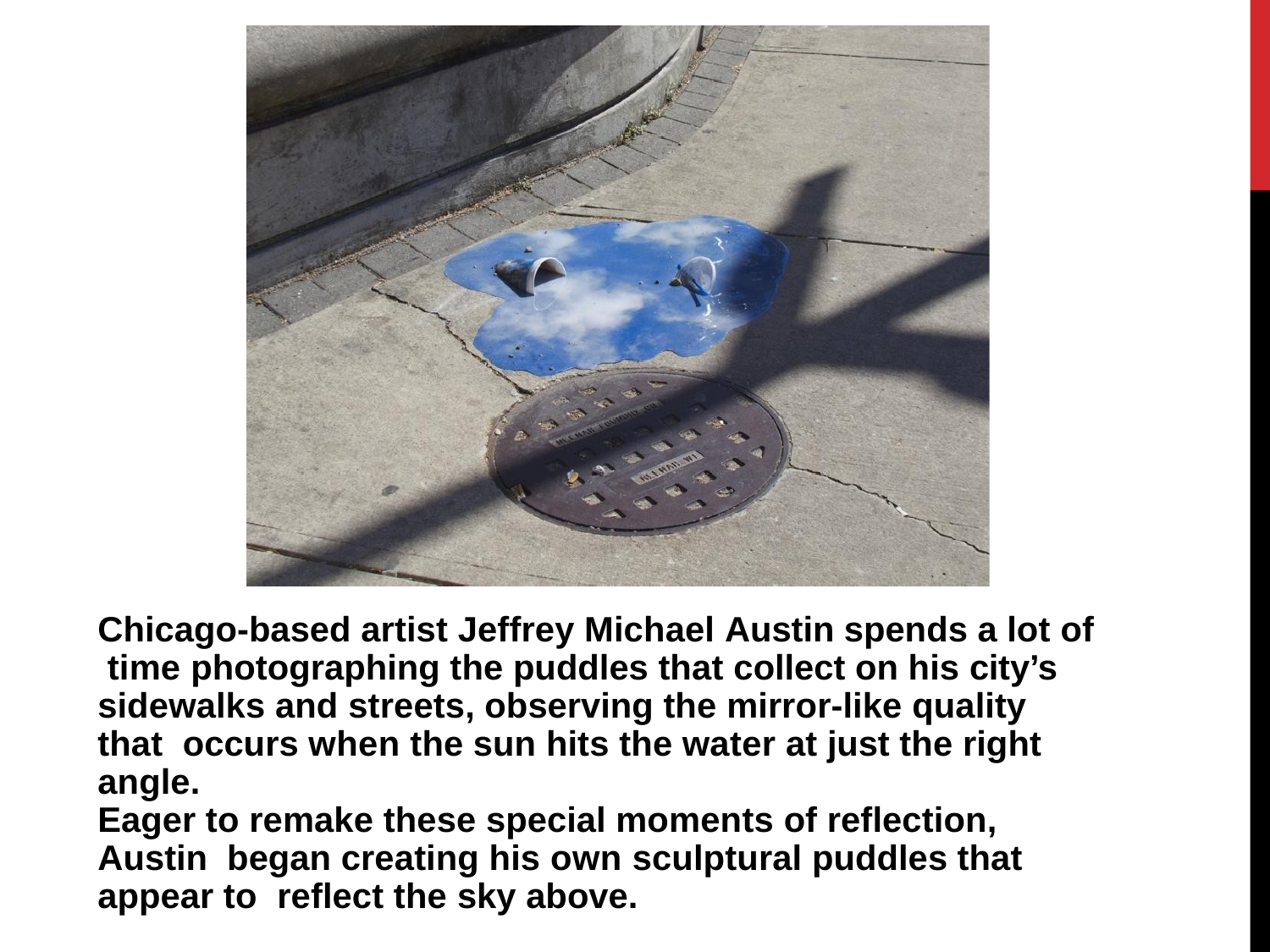

Chicago-based artist Jeffrey Michael Austin spends a lot of  time photographing the puddles that collect on his city’s  sidewalks and streets, observing the mirror-like quality that  occurs when the sun hits the water at just the right angle.
Eager to remake these special moments of reflection, Austin  began creating his own sculptural puddles that appear to  reflect the sky above.